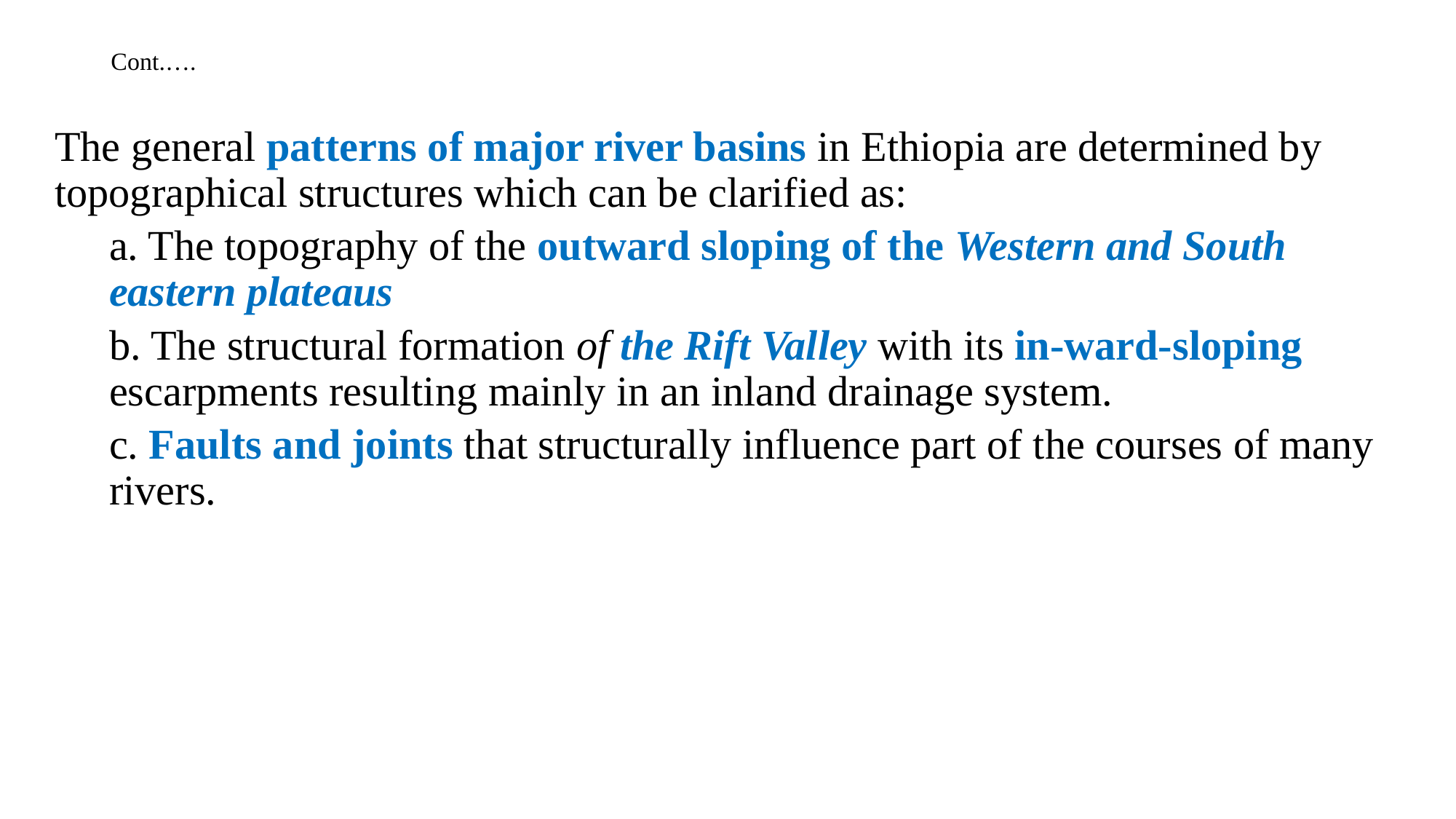

# Cont.….
The general patterns of major river basins in Ethiopia are determined by topographical structures which can be clarified as:
a. The topography of the outward sloping of the Western and South eastern plateaus
b. The structural formation of the Rift Valley with its in-ward-sloping escarpments resulting mainly in an inland drainage system.
c. Faults and joints that structurally influence part of the courses of many rivers.